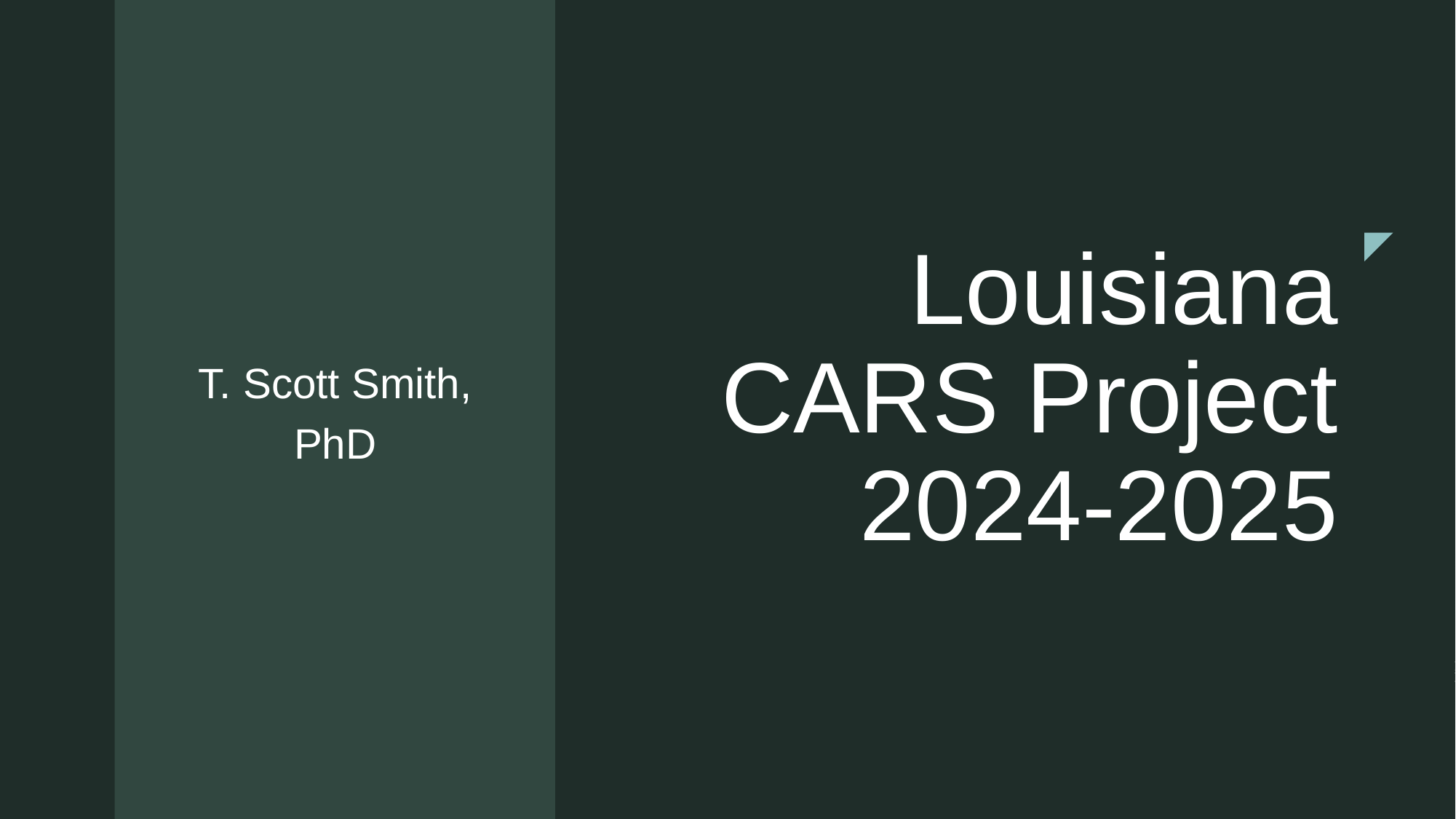

T. Scott Smith, PhD
# Louisiana CARS Project 2024-2025